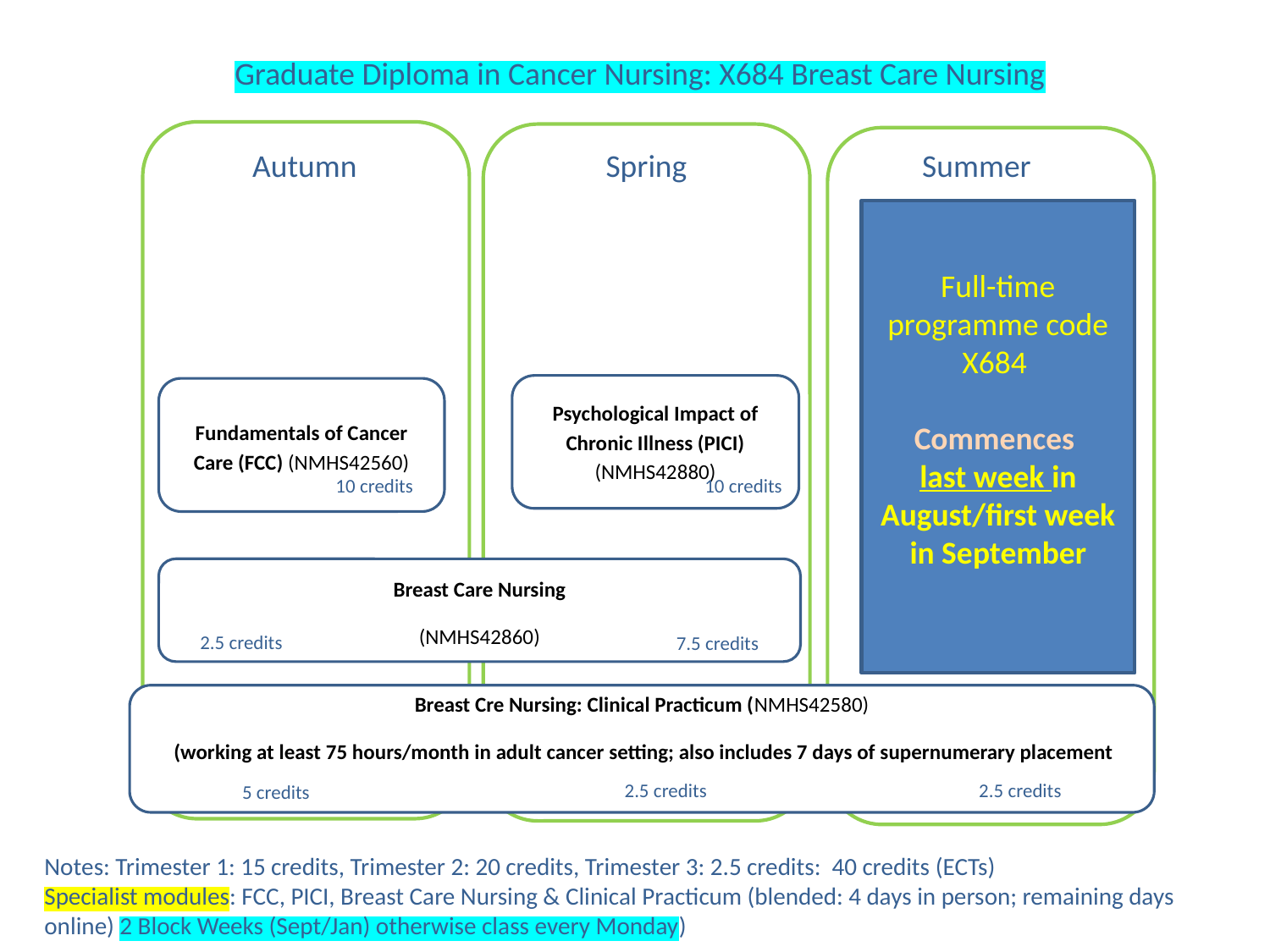

Graduate Diploma in Cancer Nursing: X684 Breast Care Nursing

Autumn
Spring
Summer

Full-time programme code X684

Commences
last week in August/first week in September

Psychological Impact of Chronic Illness (PICI) (NMHS42880)

Fundamentals of Cancer Care (FCC) (NMHS42560)
10 credits
10 credits
Breast Care Nursing
(NMHS42860)
2.5 credits
7.5 credits
Breast Cre Nursing: Clinical Practicum (NMHS42580)
 (working at least 75 hours/month in adult cancer setting; also includes 7 days of supernumerary placement

2.5 credits
2.5 credits
5 credits
Notes: Trimester 1: 15 credits, Trimester 2: 20 credits, Trimester 3: 2.5 credits:  40 credits (ECTs)
Specialist modules: FCC, PICI, Breast Care Nursing & Clinical Practicum (blended: 4 days in person; remaining days online) 2 Block Weeks (Sept/Jan) otherwise class every Monday)